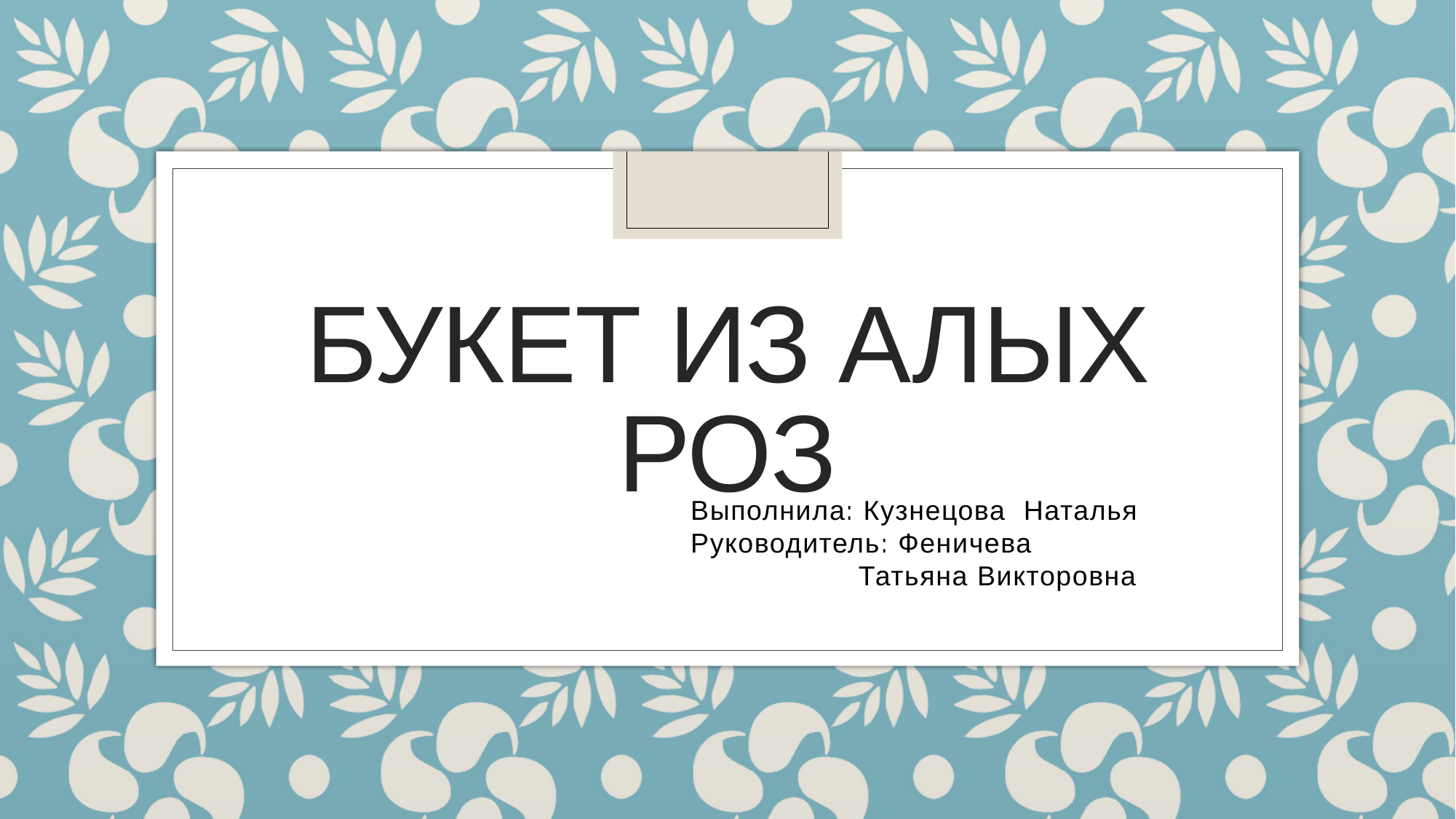

# Букет из алых роз
Выполнила: Кузнецова  Наталья
Руководитель: Феничева
                   Татьяна Викторовна